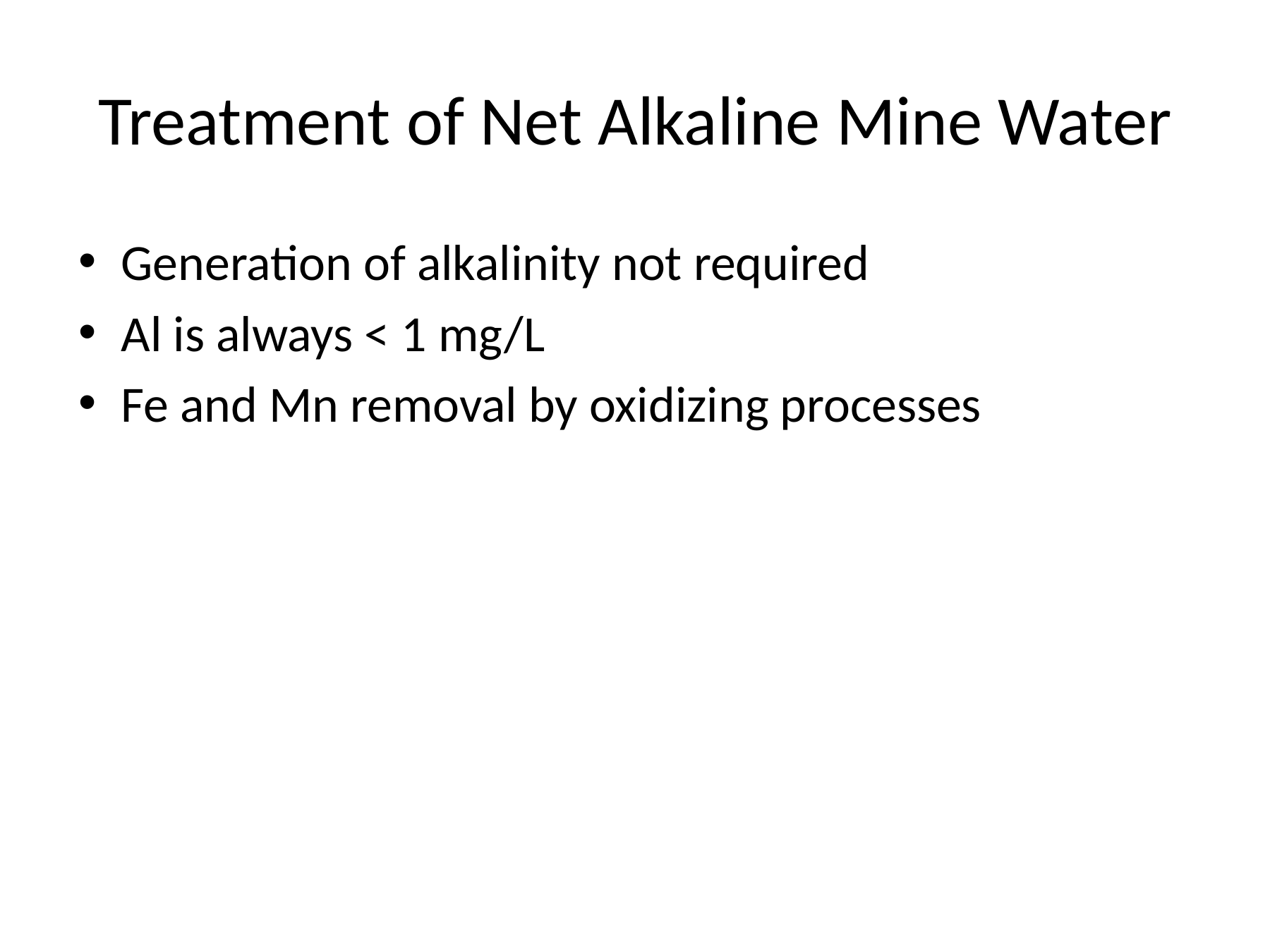

# Treatment of Net Alkaline Mine Water
Generation of alkalinity not required
Al is always < 1 mg/L
Fe and Mn removal by oxidizing processes